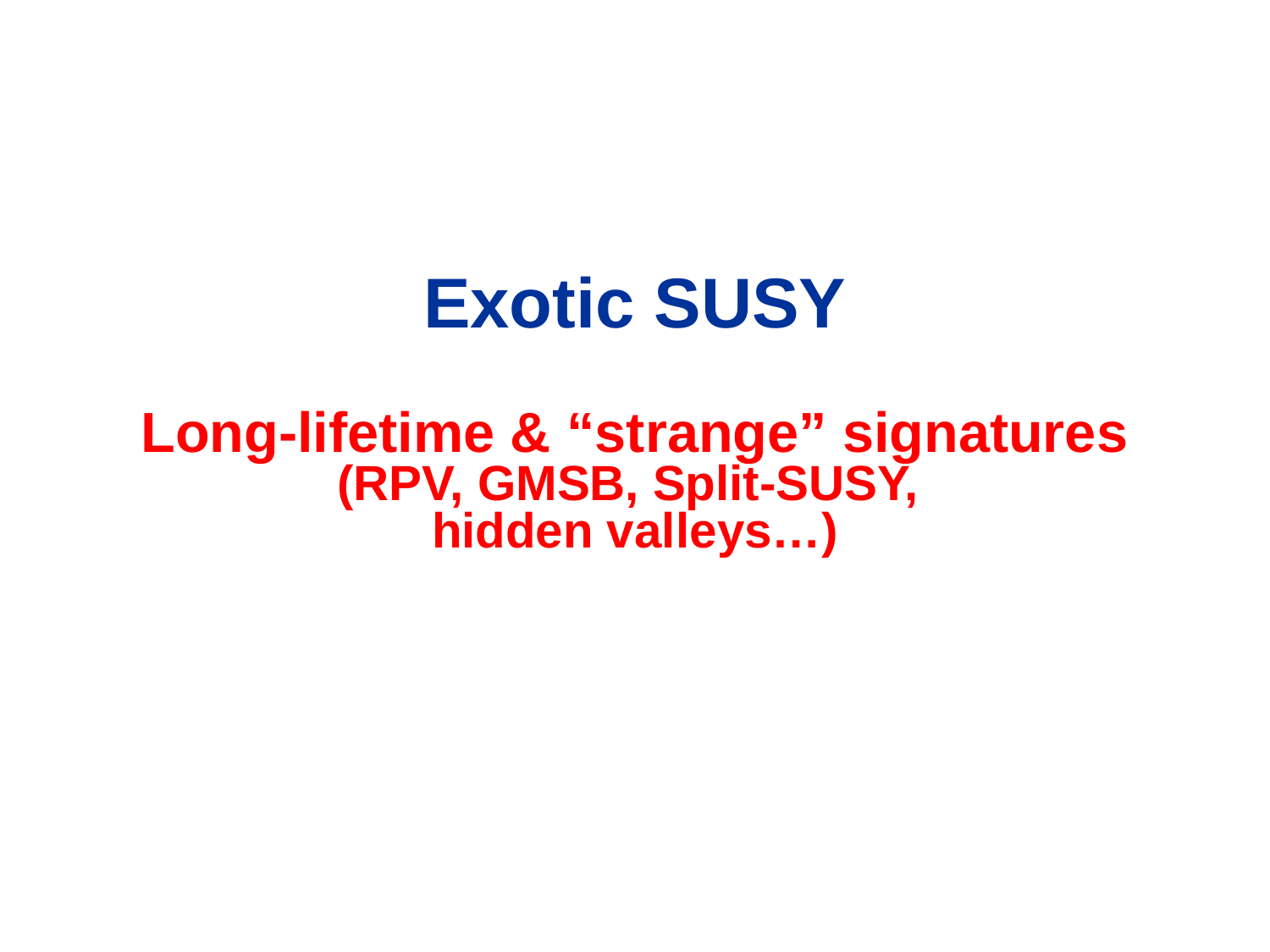

Exotic SUSY
Long-lifetime & “strange” signatures
(RPV, GMSB, Split-SUSY,
hidden valleys…)